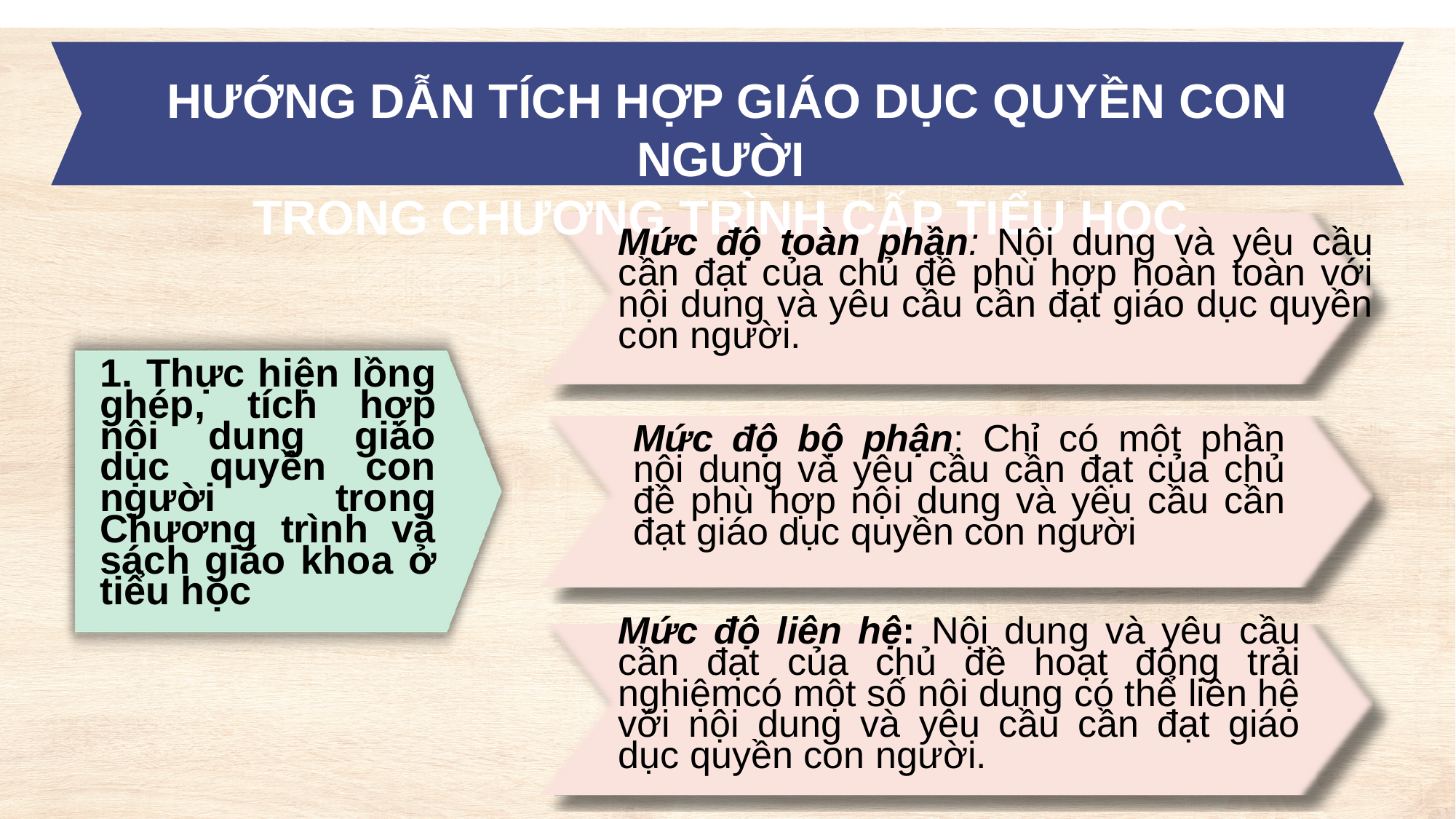

HƯỚNG DẪN TÍCH HỢP GIÁO DỤC QUYỀN CON NGƯỜI
TRONG CHƯƠNG TRÌNH CẤP TIỂU HỌC

Mức độ toàn phần: Nội dung và yêu cầu cần đạt của chủ đề phù hợp hoàn toàn với nội dung và yêu cầu cần đạt giáo dục quyền con người.

1. Thực hiện lồng ghép, tích hợp nội dung giáo dục quyền con người trong Chương trình và sách giáo khoa ở tiểu học

Mức độ bộ phận: Chỉ có một phần nội dung và yêu cầu cần đạt của chủ đề phù hợp nội dung và yêu cầu cần đạt giáo dục quyền con người
Mức độ liên hệ: Nội dung và yêu cầu cần đạt của chủ đề hoạt động trải nghiệmcó một số nội dung có thể liên hệ với nội dung và yêu cầu cần đạt giáo dục quyền con người.